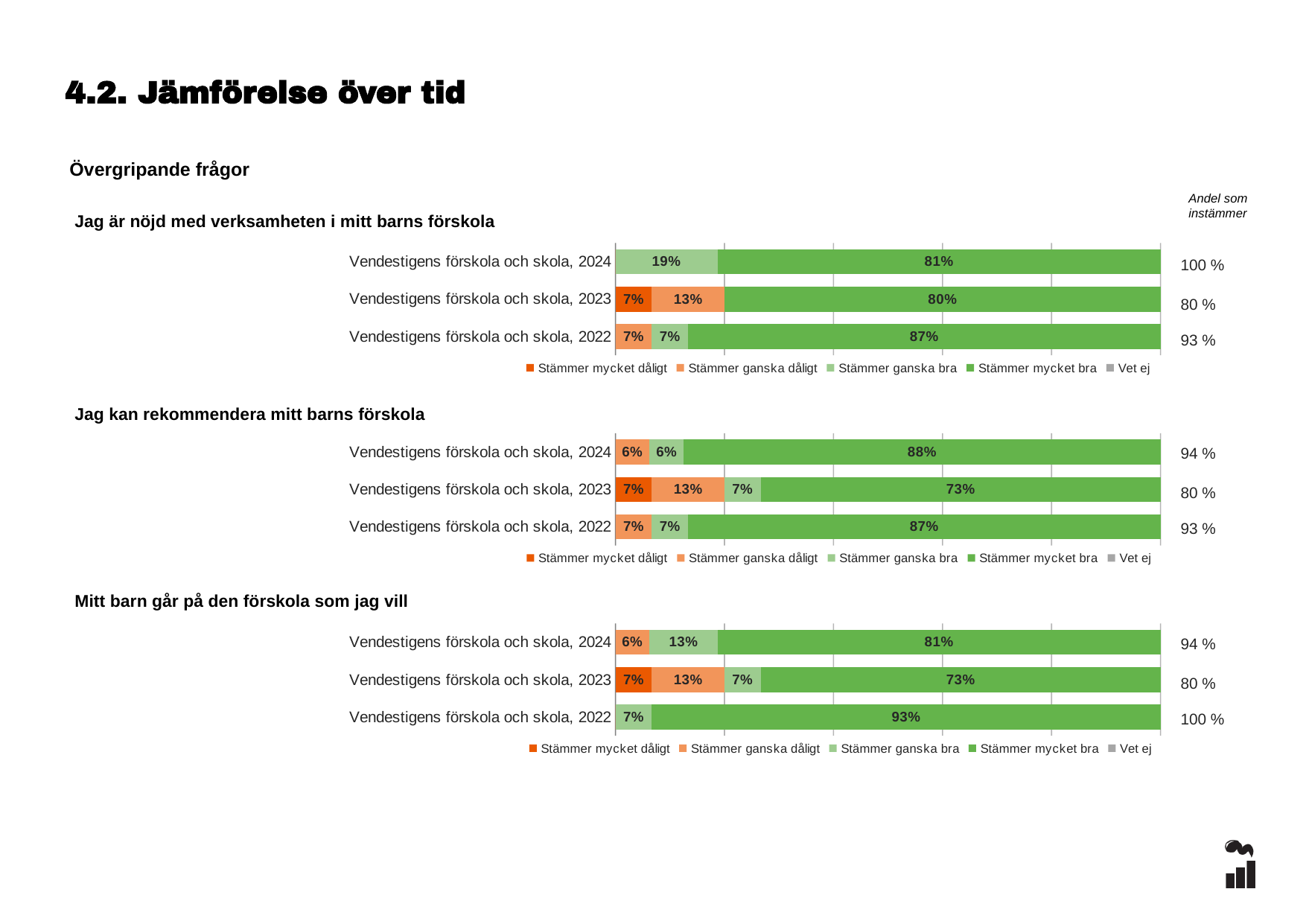

4.2. Jämförelse över tid
Övergripande frågor
Andel som instämmer

### Chart

| Category | Stämmer mycket dåligt | Stämmer ganska dåligt | Stämmer ganska bra | Stämmer mycket bra | Vet ej |
|---|---|---|---|---|---|
| Vendestigens förskola och skola, 2024 | 0.0 | 0.0 | 0.1875 | 0.8125 | 0.0 |
| Vendestigens förskola och skola, 2023 | 0.0667 | 0.1333 | 0.0 | 0.8 | 0.0 |
| Vendestigens förskola och skola, 2022 | 0.0 | 0.0667 | 0.0667 | 0.8667 | 0.0 |
Jag är nöjd med verksamheten i mitt barns förskola
100 %
80 %
93 %

### Chart

| Category | Stämmer mycket dåligt | Stämmer ganska dåligt | Stämmer ganska bra | Stämmer mycket bra | Vet ej |
|---|---|---|---|---|---|
| Vendestigens förskola och skola, 2024 | 0.0 | 0.0625 | 0.0625 | 0.875 | 0.0 |
| Vendestigens förskola och skola, 2023 | 0.0667 | 0.1333 | 0.0667 | 0.7333 | 0.0 |
| Vendestigens förskola och skola, 2022 | 0.0 | 0.0667 | 0.0667 | 0.8667 | 0.0 |
Jag kan rekommendera mitt barns förskola
94 %
80 %
93 %
Mitt barn går på den förskola som jag vill

### Chart

| Category | Stämmer mycket dåligt | Stämmer ganska dåligt | Stämmer ganska bra | Stämmer mycket bra | Vet ej |
|---|---|---|---|---|---|
| Vendestigens förskola och skola, 2024 | 0.0 | 0.0625 | 0.125 | 0.8125 | 0.0 |
| Vendestigens förskola och skola, 2023 | 0.0667 | 0.1333 | 0.0667 | 0.7333 | 0.0 |
| Vendestigens förskola och skola, 2022 | 0.0 | 0.0 | 0.0667 | 0.9333 | 0.0 |
94 %
80 %
100 %